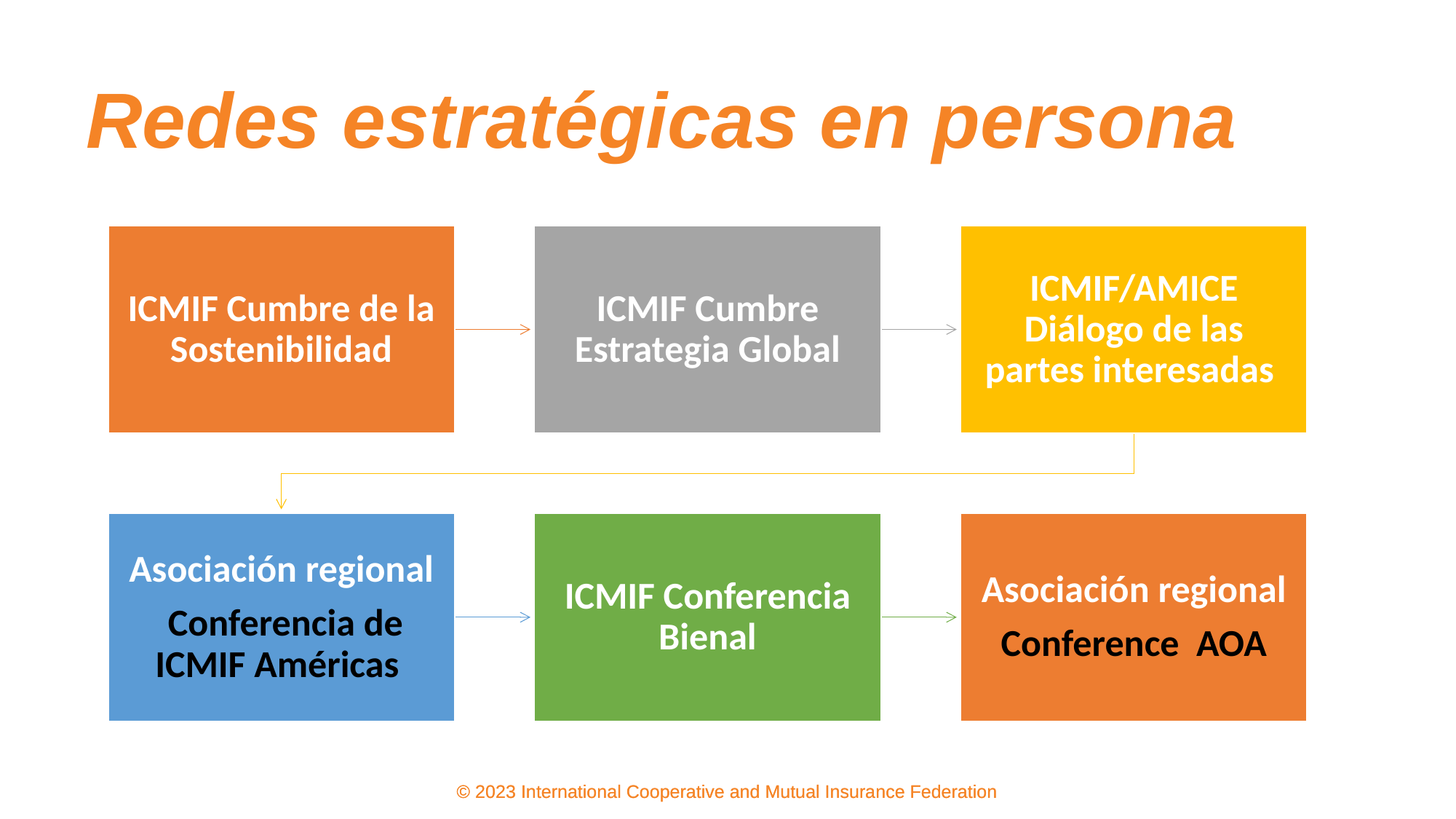

Redes estratégicas en persona

ICMIF Cumbre de la  Sostenibilidad

ICMIF Cumbre Estrategia Global

ICMIF/AMICE Diálogo de las partes interesadas

Asociación regional
 Conferencia de ICMIF Américas

ICMIF Conferencia Bienal
Asociación regional
Conference  AOA